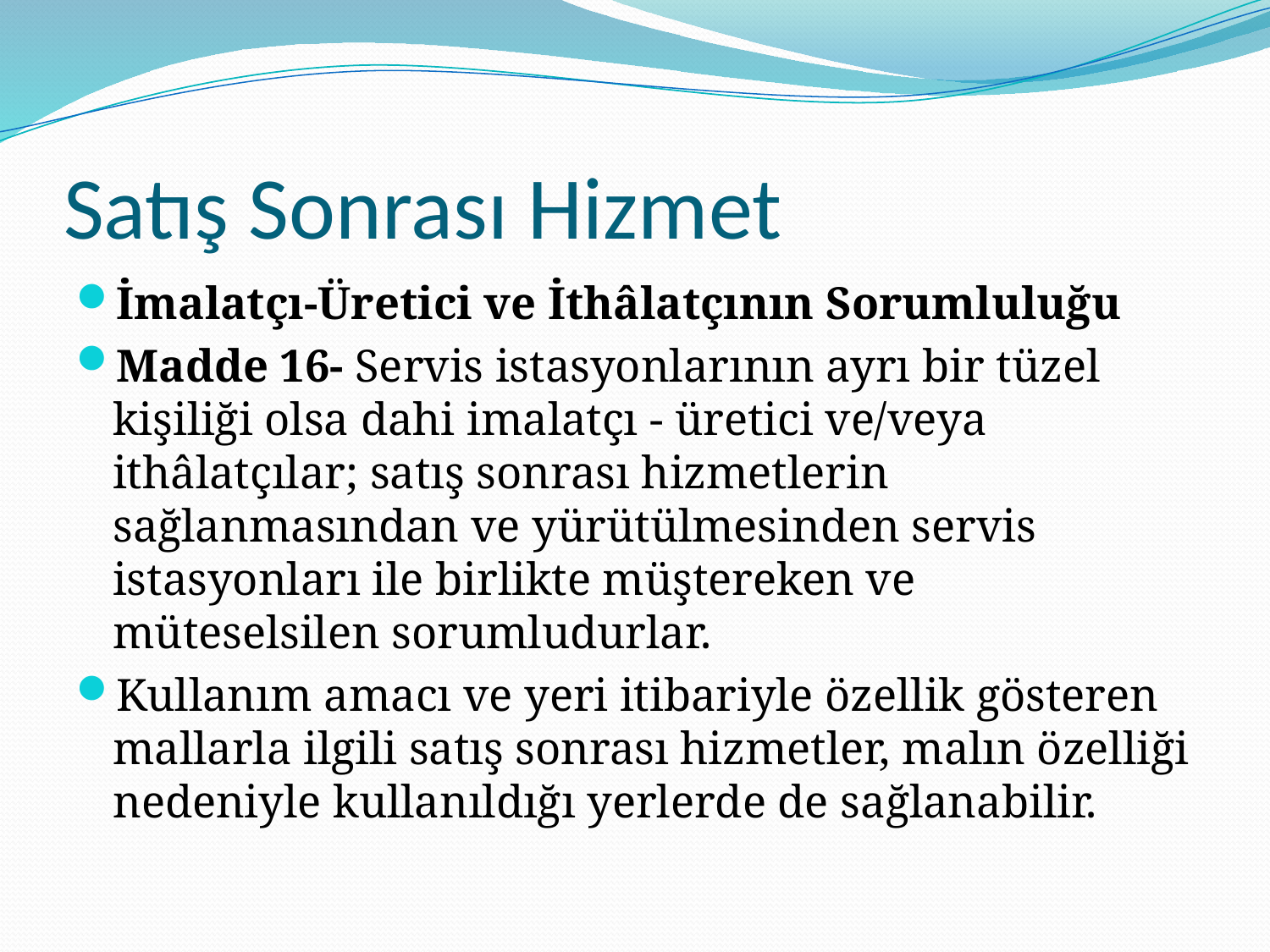

# Satış Sonrası Hizmet
İmalatçı-Üretici ve İthâlatçının Sorumluluğu
Madde 16- Servis istasyonlarının ayrı bir tüzel kişiliği olsa dahi imalatçı - üretici ve/veya ithâlatçılar; satış sonrası hizmetlerin sağlanmasından ve yürütülmesinden servis istasyonları ile birlikte müştereken ve müteselsilen sorumludurlar.
Kullanım amacı ve yeri itibariyle özellik gösteren mallarla ilgili satış sonrası hizmetler, malın özelliği nedeniyle kullanıldığı yerlerde de sağlanabilir.